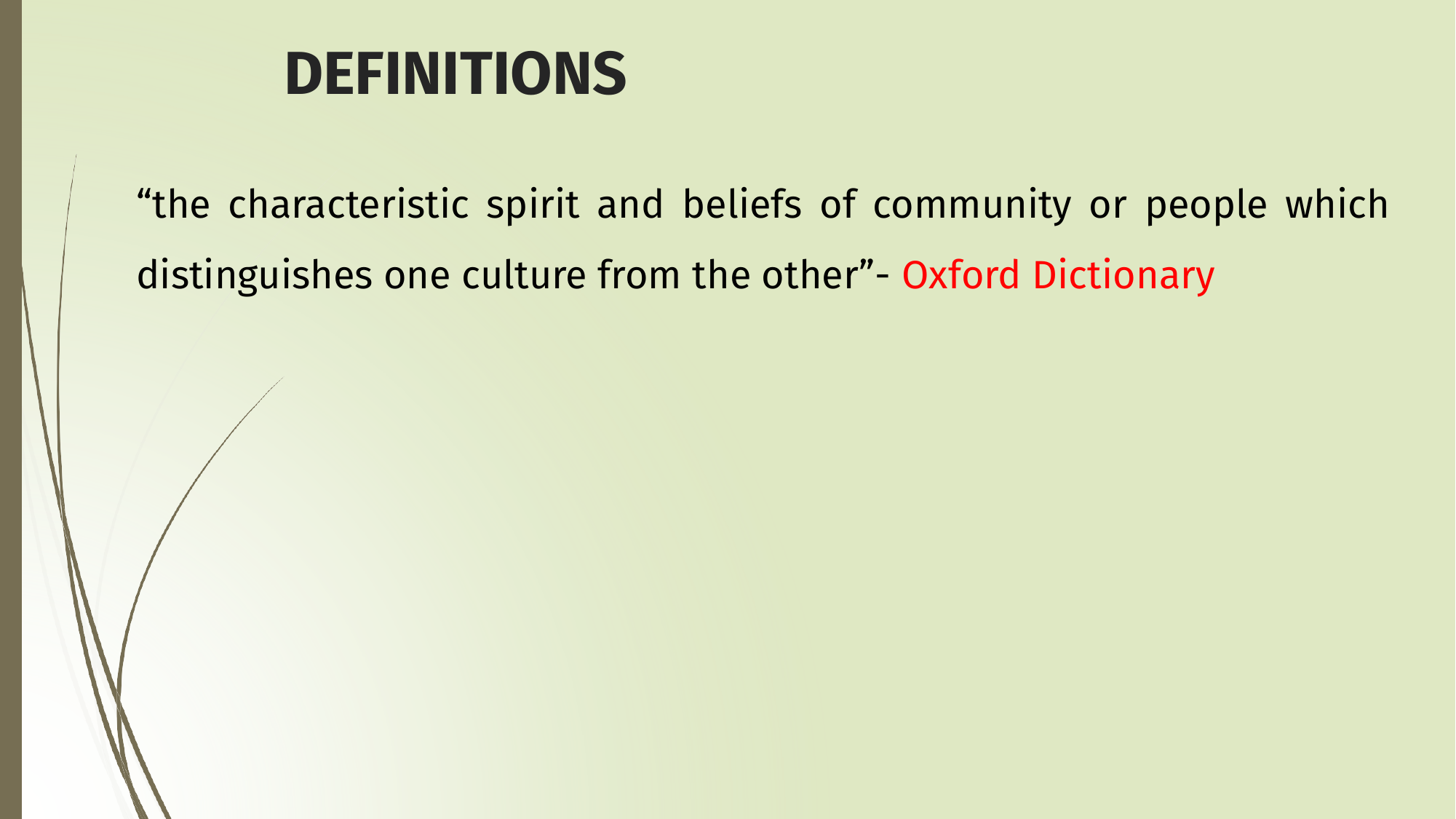

# DEFINITIONS
“the characteristic spirit and beliefs of community or people which distinguishes one culture from the other”- Oxford Dictionary